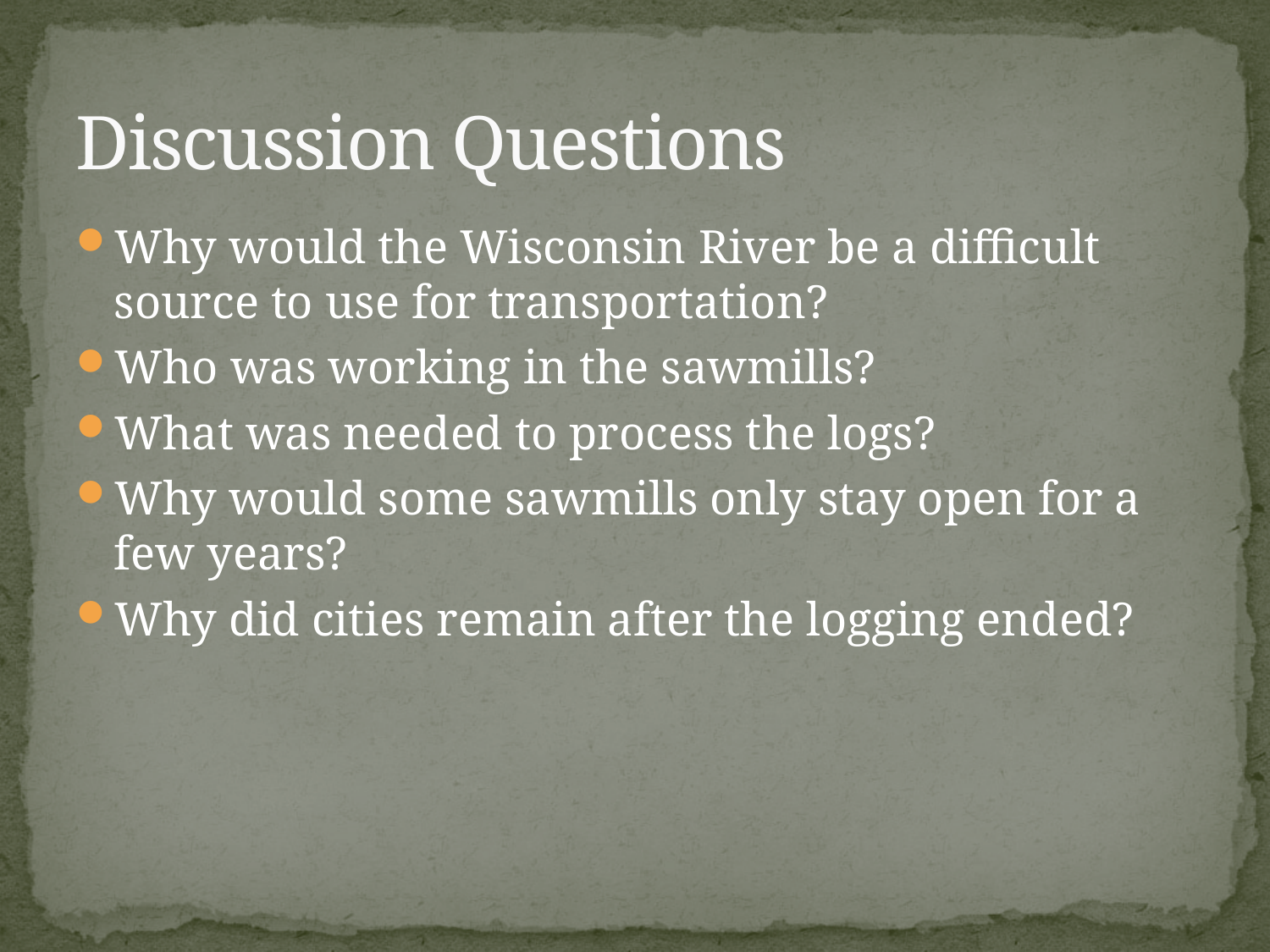

# Discussion Questions
Why would the Wisconsin River be a difficult source to use for transportation?
Who was working in the sawmills?
What was needed to process the logs?
Why would some sawmills only stay open for a few years?
Why did cities remain after the logging ended?